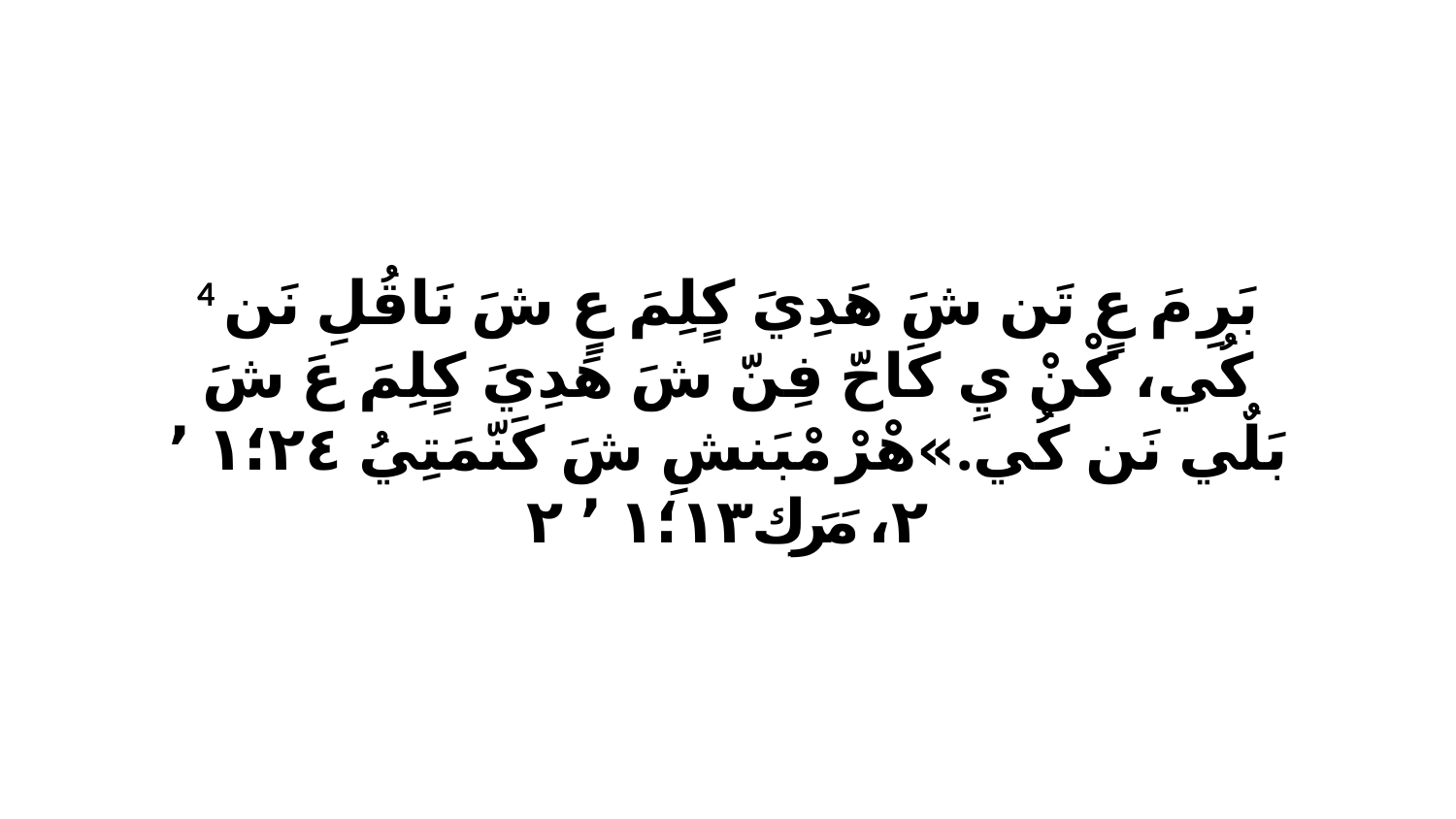

4 بَرِ مَ عٍ تَن شَ هَدِيَ كٍلِمَ عٍ شَ نَاقُلِ نَن كُي، كْنْ يِ كَاحّ فِنّ شَ هَدِيَ كٍلِمَ عَ شَ بَلٌي نَن كُي.»هْرْ مْبَنشِ شَ كَنّمَتِيُ ٢٤‏؛١ ٬ ٢، مَرَكِ ١٣‏؛١ ٬ ٢